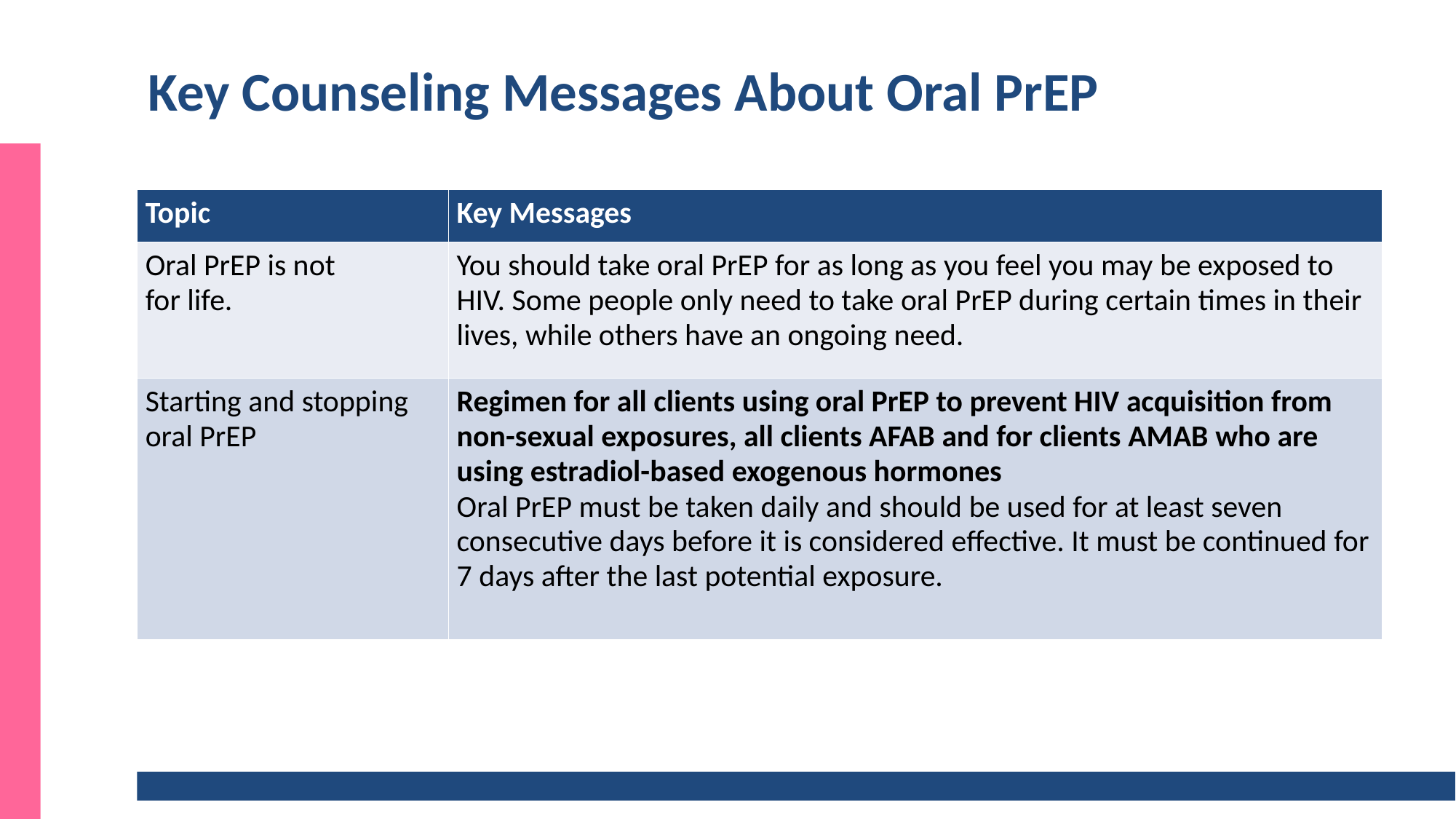

# Key Counseling Messages About Oral PrEP
| Topic | Key Messages |
| --- | --- |
| Oral PrEP is not for life. | You should take oral PrEP for as long as you feel you may be exposed to HIV. Some people only need to take oral PrEP during certain times in their lives, while others have an ongoing need. |
| Starting and stopping oral PrEP | Regimen for all clients using oral PrEP to prevent HIV acquisition from non-sexual exposures, all clients AFAB and for clients AMAB who are using estradiol-based exogenous hormones Oral PrEP must be taken daily and should be used for at least seven consecutive days before it is considered effective. It must be continued for 7 days after the last potential exposure. |